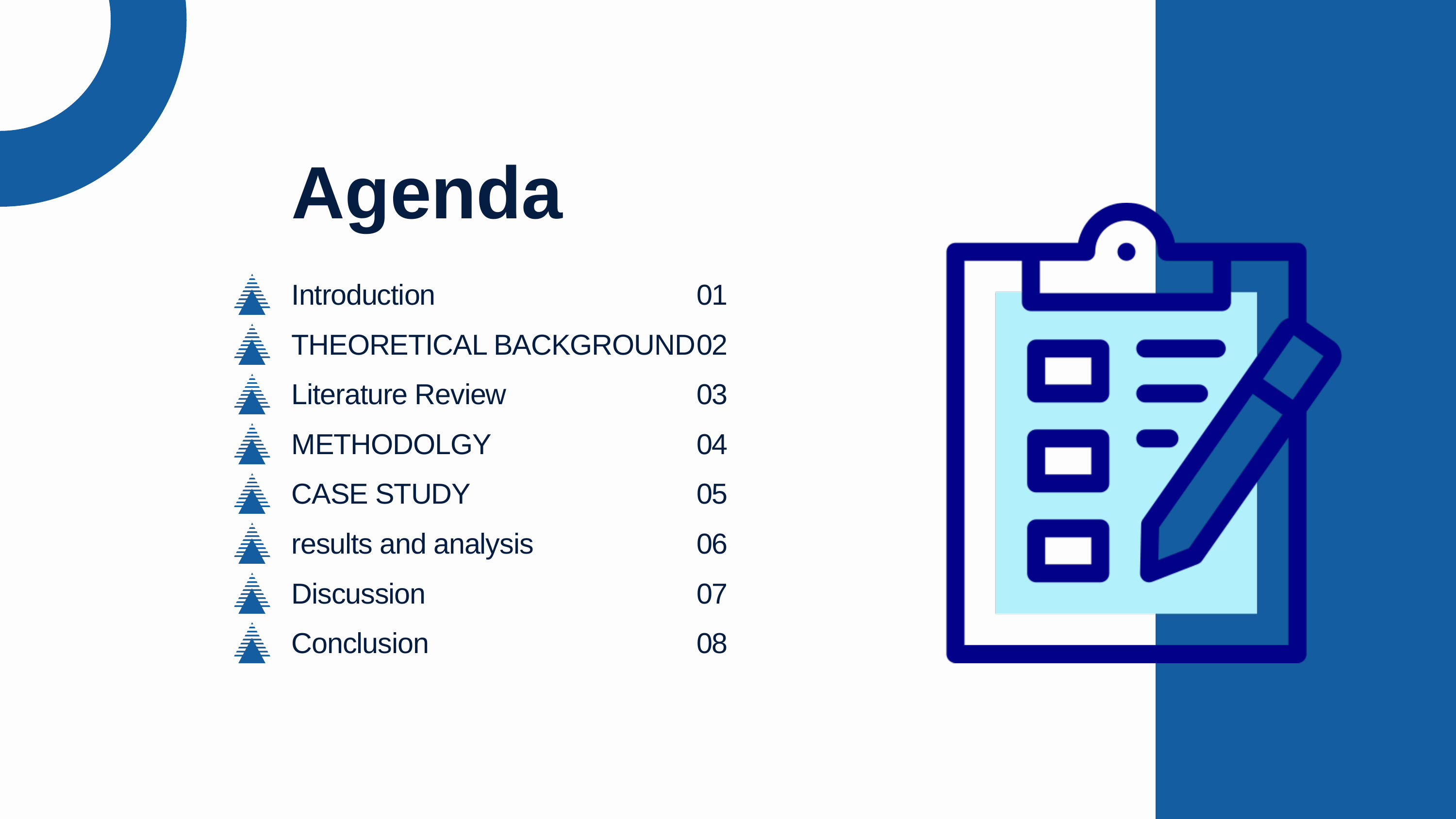

Agenda

Introduction
01

THEORETICAL BACKGROUND
02

Literature Review
03

METHODOLGY
04

CASE STUDY
05

results and analysis
06

Discussion
07

Conclusion
08